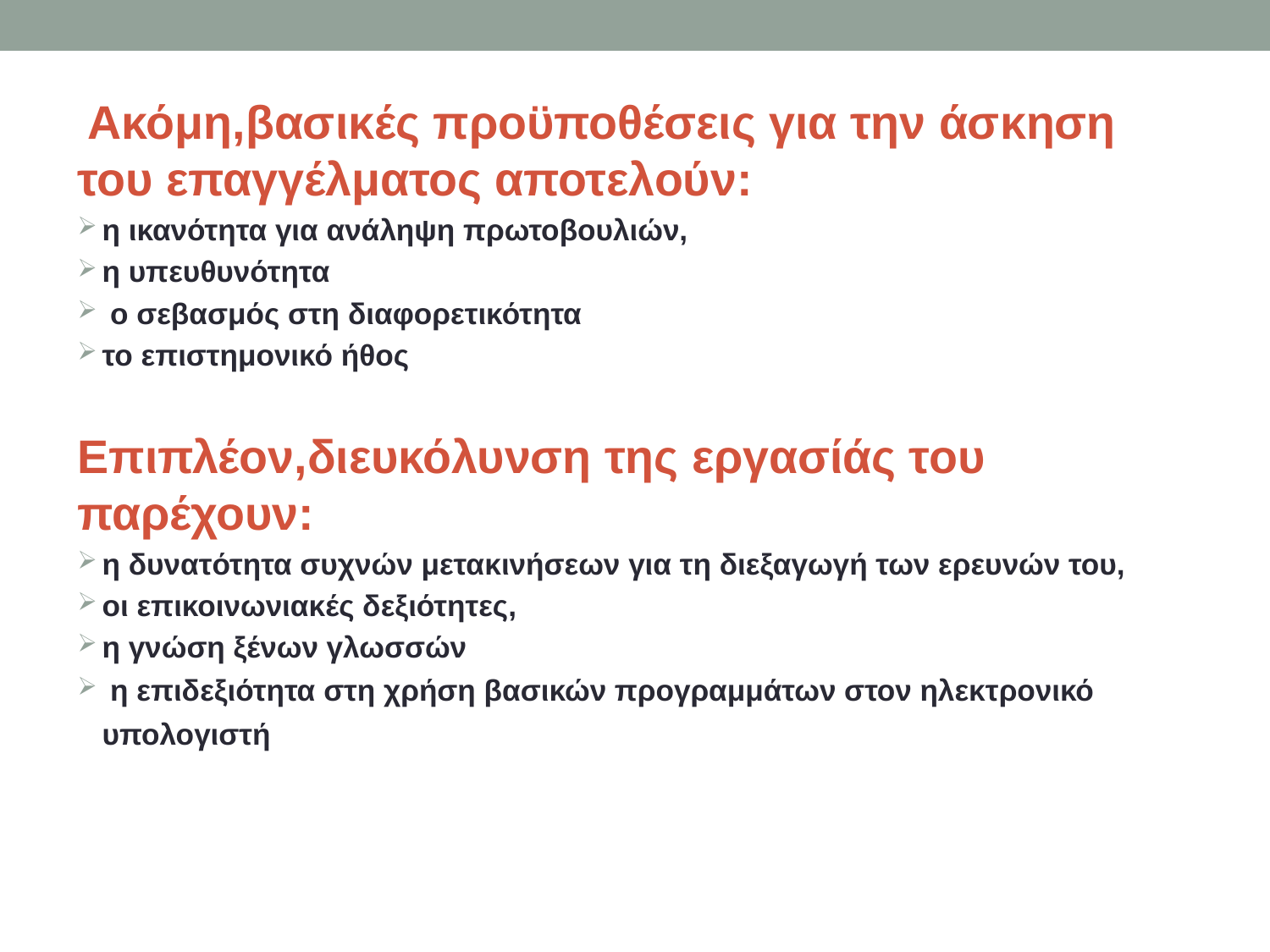

Ακόμη,βασικές προϋποθέσεις για την άσκηση του επαγγέλματος αποτελούν:
η ικανότητα για ανάληψη πρωτοβουλιών,
η υπευθυνότητα
 ο σεβασμός στη διαφορετικότητα
το επιστημονικό ήθος
Επιπλέον,διευκόλυνση της εργασίάς του παρέχουν:
η δυνατότητα συχνών μετακινήσεων για τη διεξαγωγή των ερευνών του,
οι επικοινωνιακές δεξιότητες,
η γνώση ξένων γλωσσών
 η επιδεξιότητα στη χρήση βασικών προγραμμάτων στον ηλεκτρονικό υπολογιστή